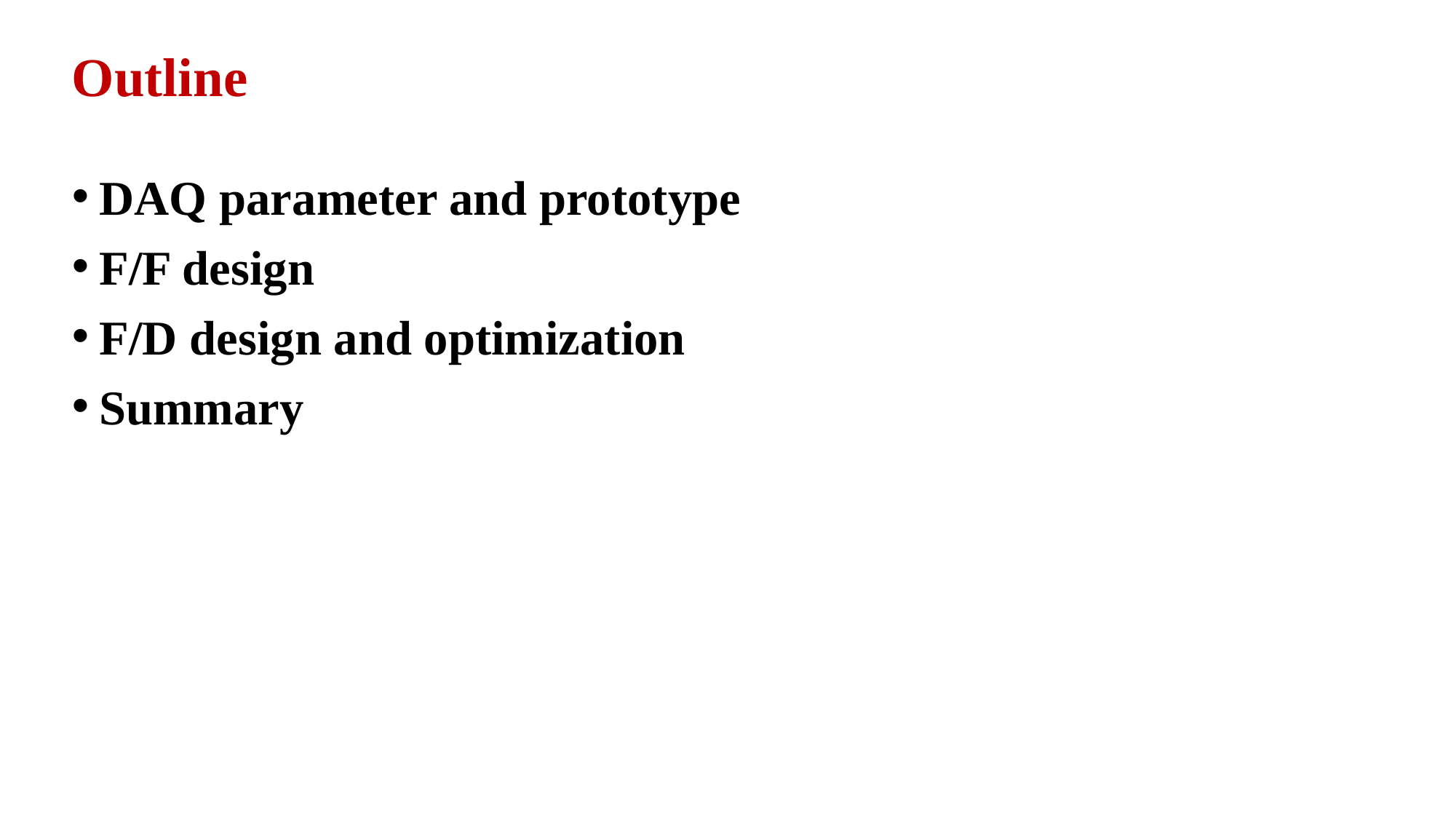

# Outline
DAQ parameter and prototype
F/F design
F/D design and optimization
Summary